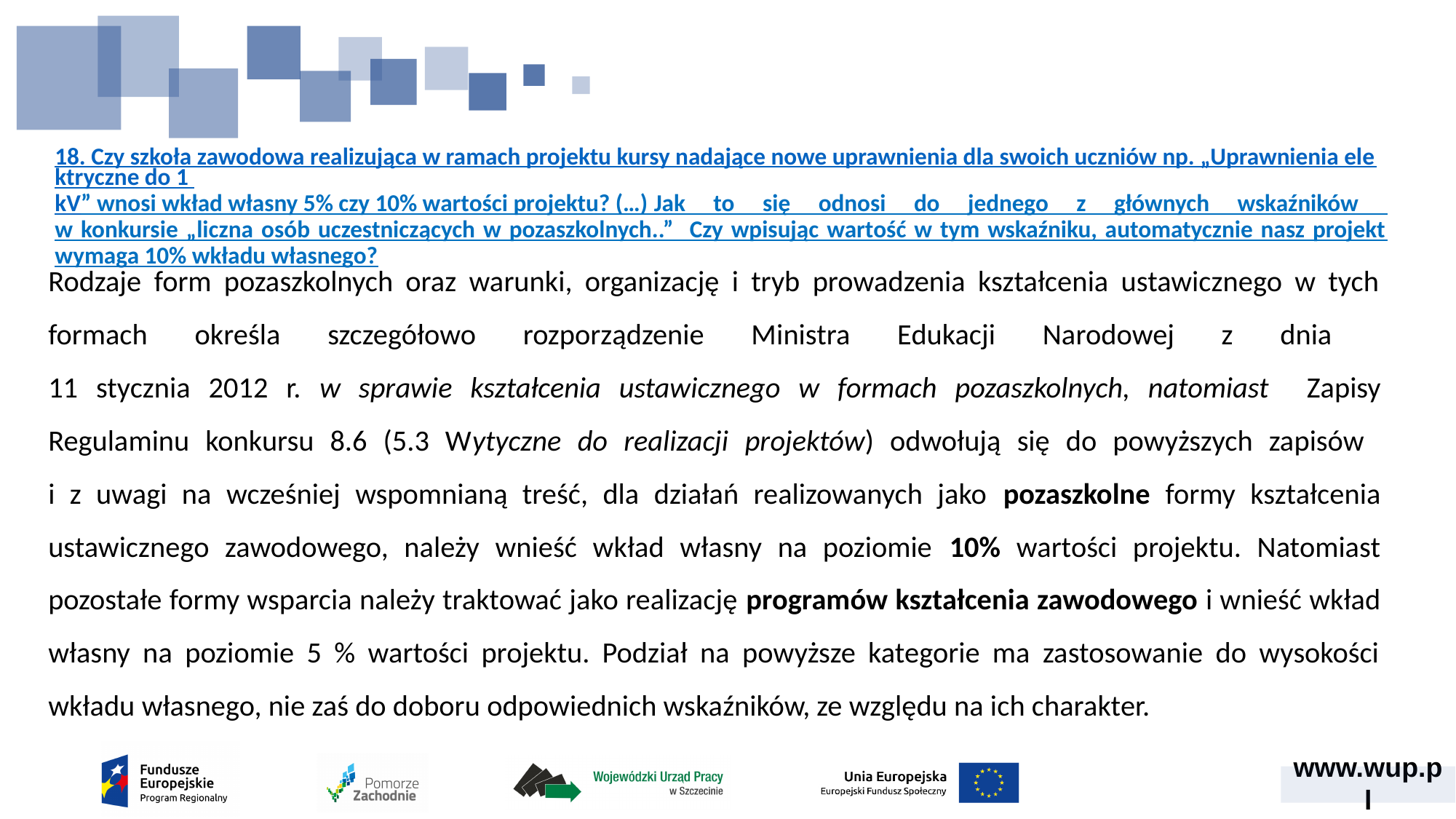

# 18. Czy szkoła zawodowa realizująca w ramach projektu kursy nadające nowe uprawnienia dla swoich uczniów np. „Uprawnienia elektryczne do 1 kV” wnosi wkład własny 5% czy 10% wartości projektu? (…) Jak to się odnosi do jednego z głównych wskaźników w konkursie „liczna osób uczestniczących w pozaszkolnych..”  Czy wpisując wartość w tym wskaźniku, automatycznie nasz projekt wymaga 10% wkładu własnego?
Rodzaje form pozaszkolnych oraz warunki, organizację i tryb prowadzenia kształcenia ustawicznego w tych formach określa szczegółowo rozporządzenie Ministra Edukacji Narodowej z dnia
11 stycznia 2012 r. w sprawie kształcenia ustawicznego w formach pozaszkolnych, natomiast  Zapisy Regulaminu konkursu 8.6 (5.3 Wytyczne do realizacji projektów) odwołują się do powyższych zapisów
i z uwagi na wcześniej wspomnianą treść, dla działań realizowanych jako pozaszkolne formy kształcenia ustawicznego zawodowego, należy wnieść wkład własny na poziomie 10% wartości projektu. Natomiast pozostałe formy wsparcia należy traktować jako realizację programów kształcenia zawodowego i wnieść wkład własny na poziomie 5 % wartości projektu. Podział na powyższe kategorie ma zastosowanie do wysokości wkładu własnego, nie zaś do doboru odpowiednich wskaźników, ze względu na ich charakter.